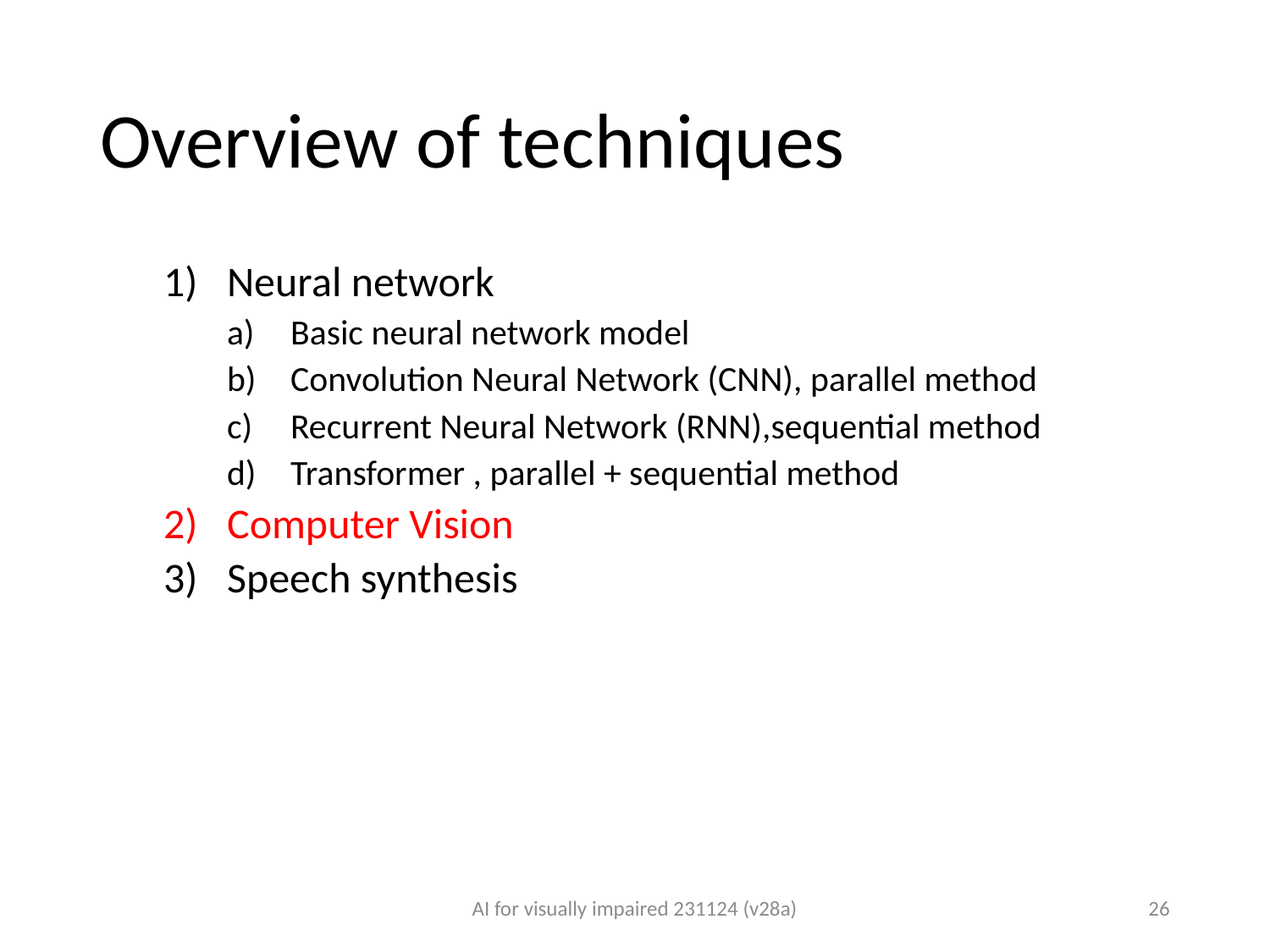

# Overview of techniques
Neural network
Basic neural network model
Convolution Neural Network (CNN), parallel method
Recurrent Neural Network (RNN),sequential method
Transformer , parallel + sequential method
Computer Vision
Speech synthesis

AI for visually impaired 231124 (v28a)
26